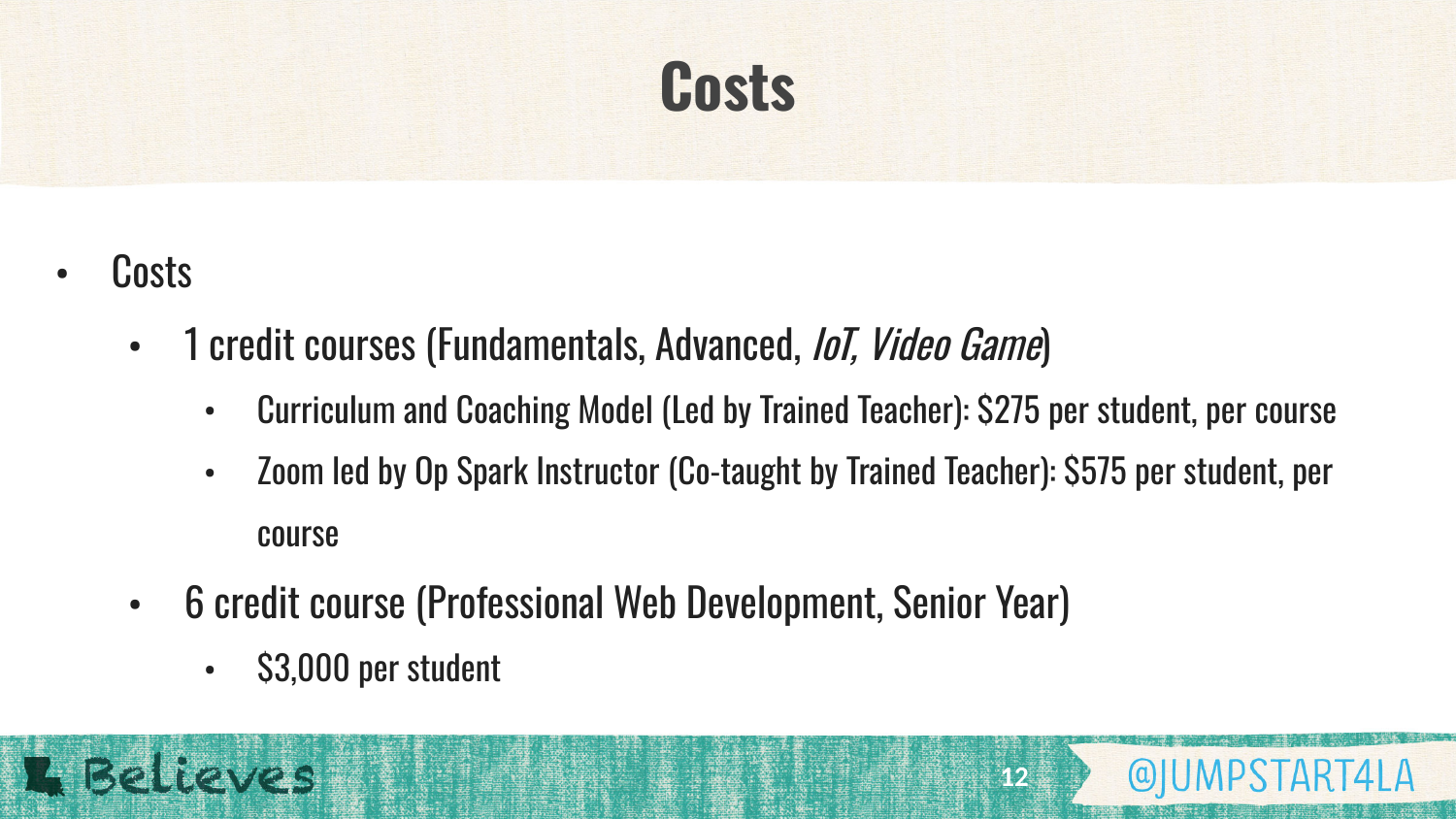

# Costs
Costs
1 credit courses (Fundamentals, Advanced, IoT, Video Game)
Curriculum and Coaching Model (Led by Trained Teacher): $275 per student, per course
Zoom led by Op Spark Instructor (Co-taught by Trained Teacher): $575 per student, per course
6 credit course (Professional Web Development, Senior Year)
$3,000 per student